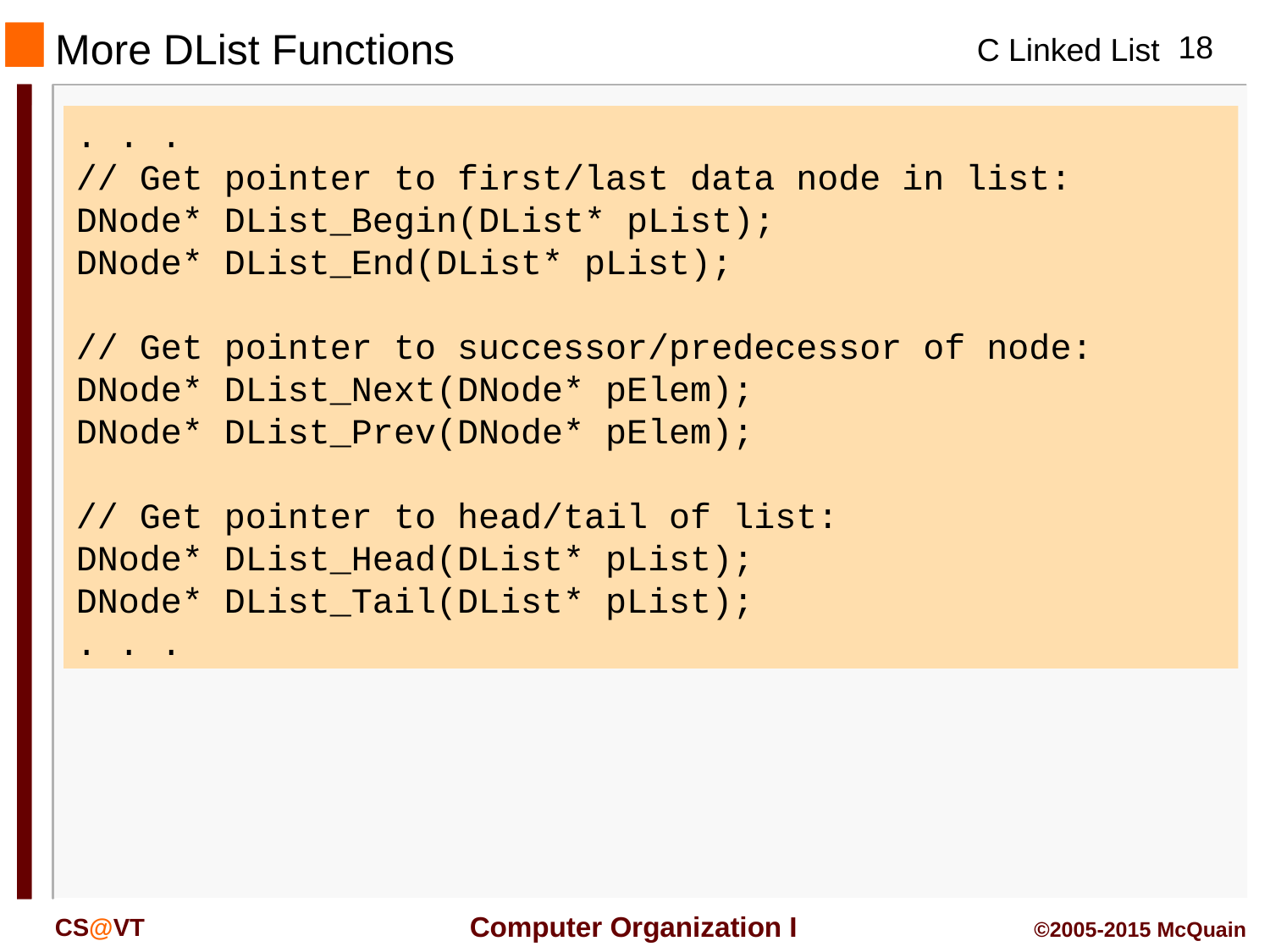

More DList Functions
. . .
// Get pointer to first/last data node in list:
DNode* DList_Begin(DList* pList);
DNode* DList_End(DList* pList);

// Get pointer to successor/predecessor of node:
DNode* DList_Next(DNode* pElem);
DNode* DList_Prev(DNode* pElem);

// Get pointer to head/tail of list:
DNode* DList_Head(DList* pList);
DNode* DList_Tail(DList* pList);
. . .